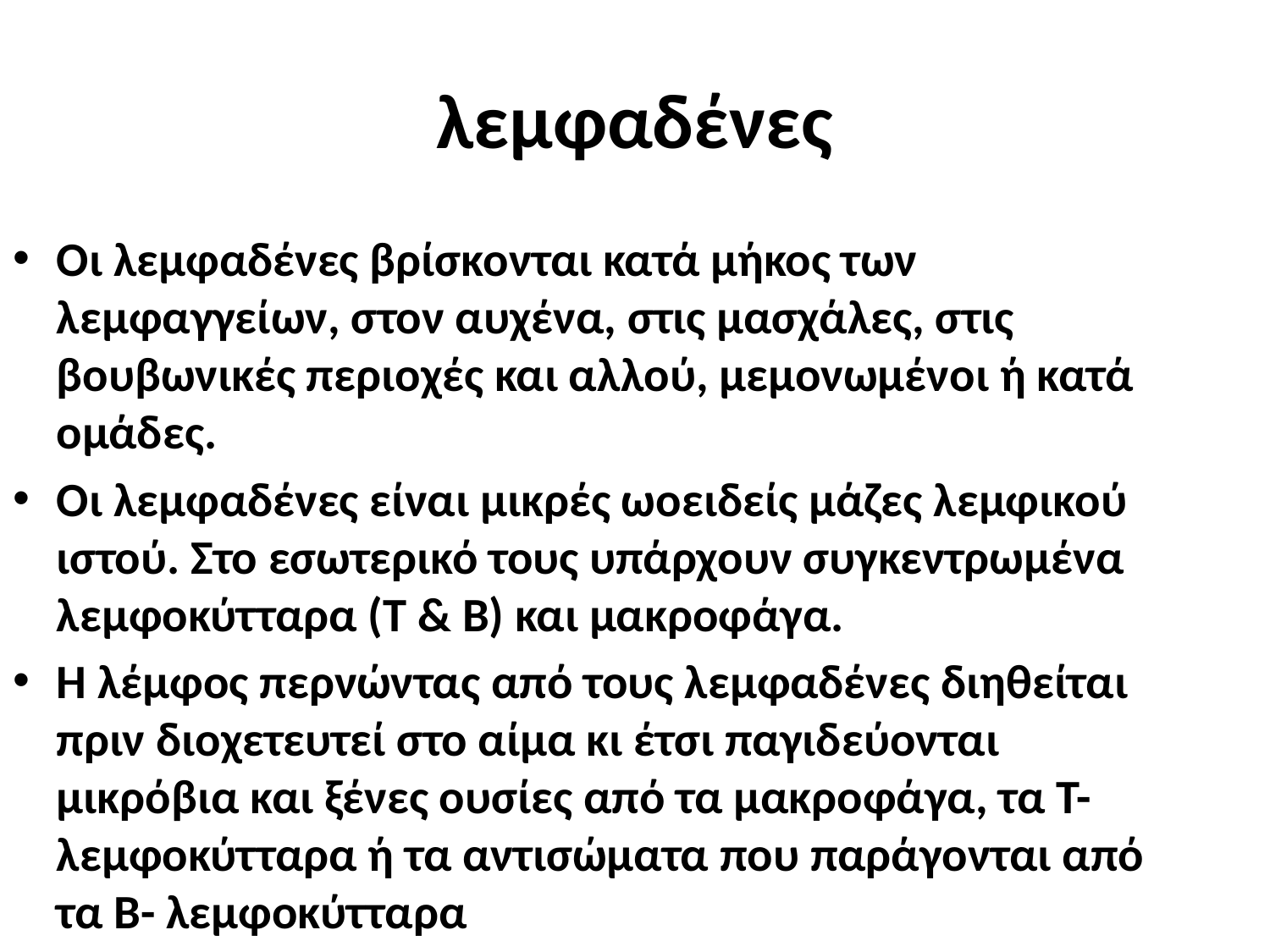

# λεμφαδένες
Οι λεμφαδένες βρίσκονται κατά μήκος των λεμφαγγείων, στον αυχένα, στις μασχάλες, στις βουβωνικές περιοχές και αλλού, μεμονωμένοι ή κατά ομάδες.
Οι λεμφαδένες είναι μικρές ωοειδείς μάζες λεμφικού ιστού. Στο εσωτερικό τους υπάρχουν συγκεντρωμένα λεμφοκύτταρα (Τ & Β) και μακροφάγα.
Η λέμφος περνώντας από τους λεμφαδένες διηθείται πριν διοχετευτεί στο αίμα κι έτσι παγιδεύονται μικρόβια και ξένες ουσίες από τα μακροφάγα, τα Τ- λεμφοκύτταρα ή τα αντισώματα που παράγονται από τα Β- λεμφοκύτταρα